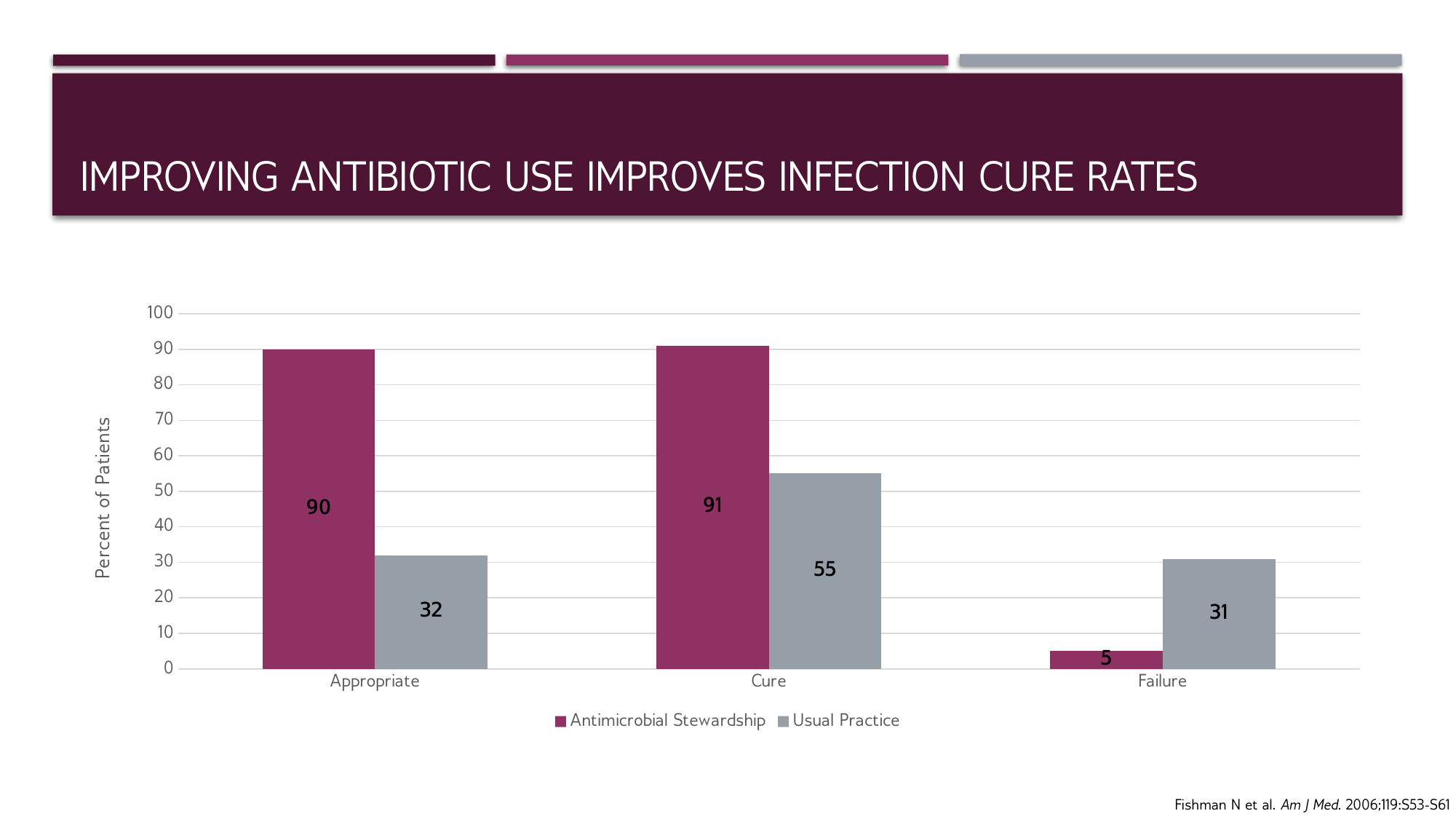

# Improving Antibiotic Use Improves Infection Cure Rates

### Chart

| Category | Antimicrobial Stewardship | Usual Practice |
|---|---|---|
| Appropriate | 90.0 | 32.0 |
| Cure | 91.0 | 55.0 |
| Failure | 5.0 | 31.0 |
Fishman N et al. Am J Med. 2006;119:S53-S61